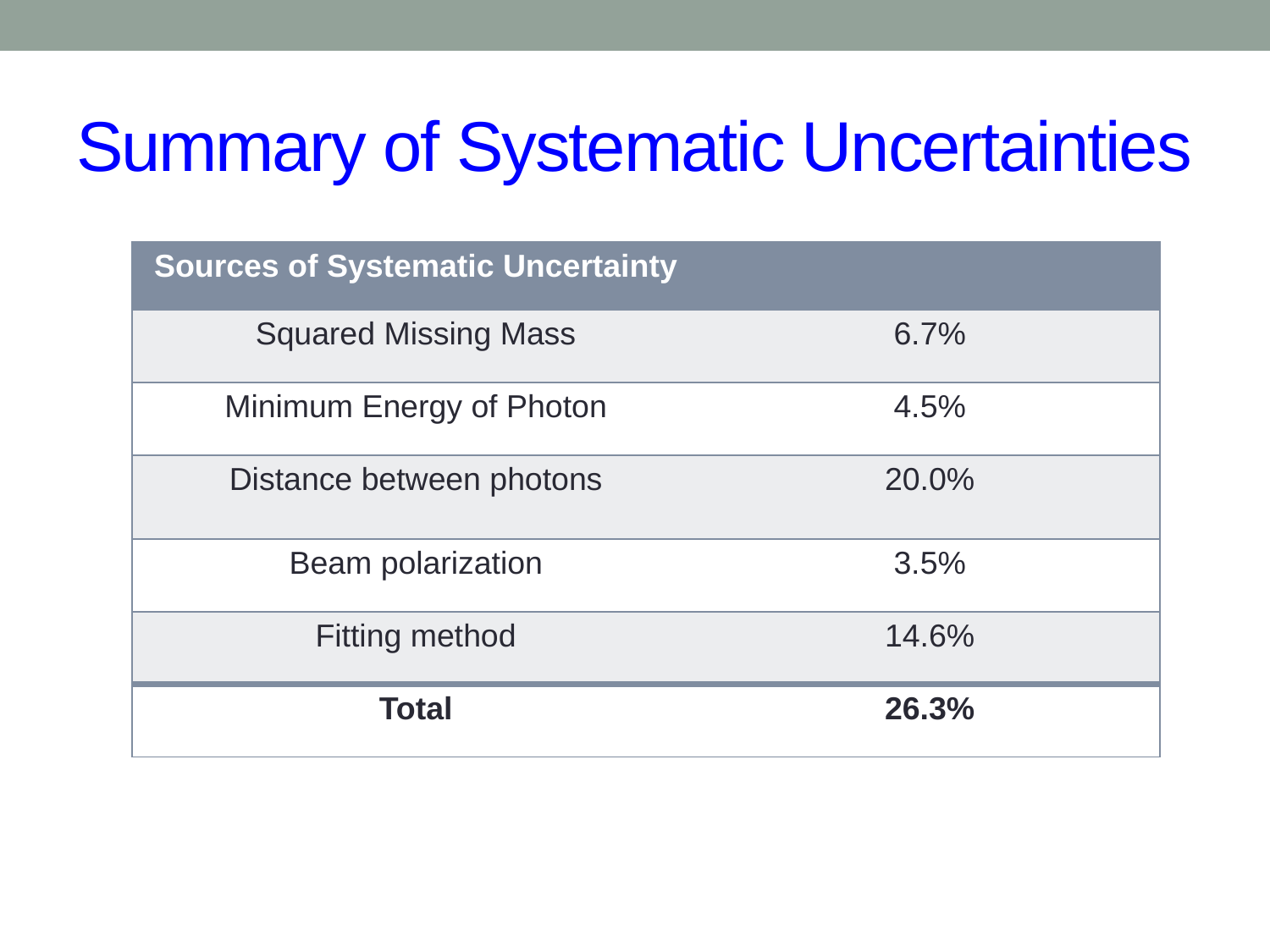

# Summary of Systematic Uncertainties
| Sources of Systematic Uncertainty |  |
| --- | --- |
| Squared Missing Mass | 6.7% |
| Minimum Energy of Photon | 4.5% |
| Distance between photons | 20.0% |
| Beam polarization | 3.5% |
| Fitting method | 14.6% |
| Total | 26.3% |